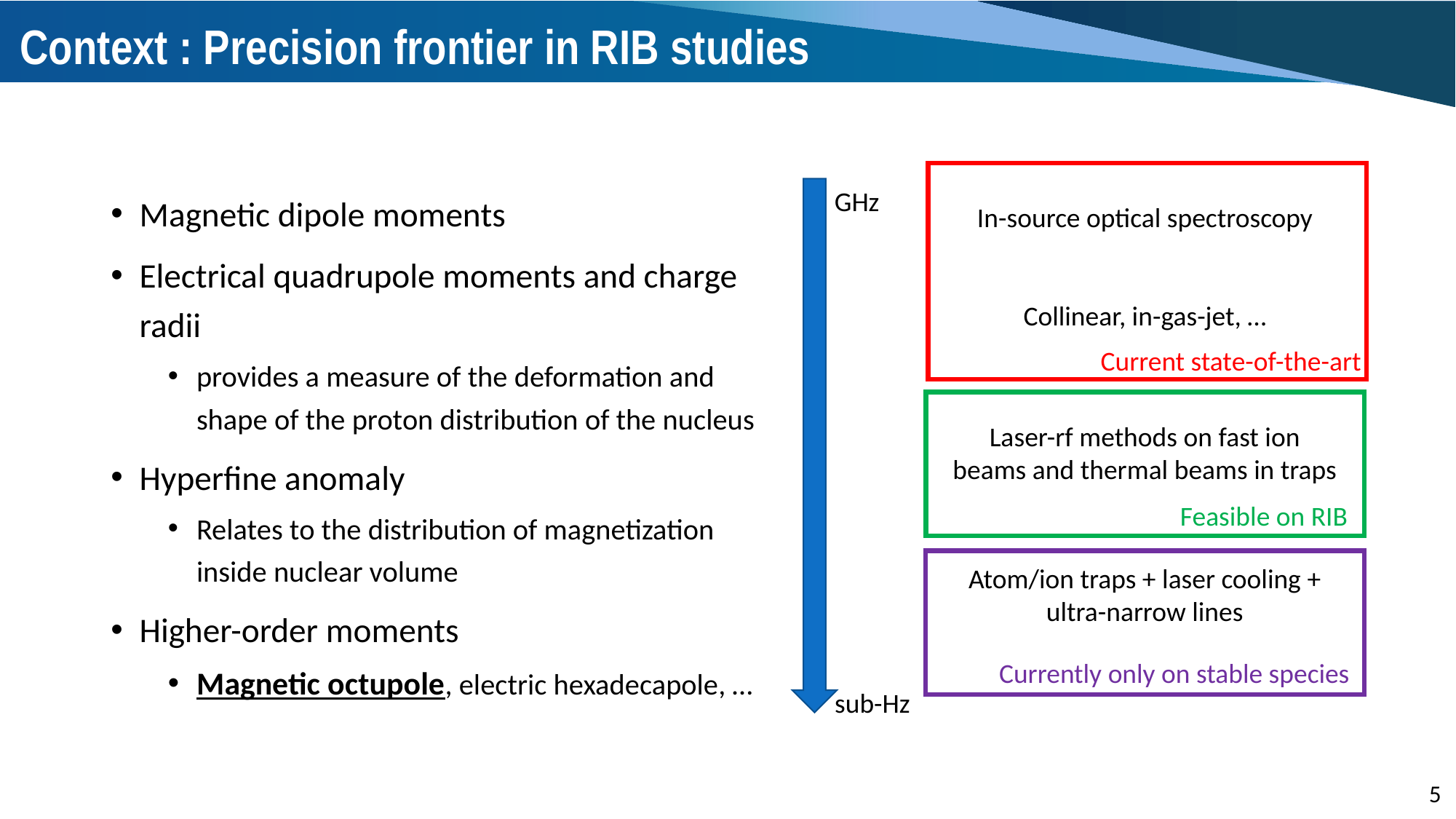

# Context : Precision frontier in RIB studies

Magnetic dipole moments
Electrical quadrupole moments and charge radii
provides a measure of the deformation and shape of the proton distribution of the nucleus
Hyperfine anomaly
Relates to the distribution of magnetization inside nuclear volume
Higher-order moments
Magnetic octupole, electric hexadecapole, …

GHz
In-source optical spectroscopy
Collinear, in-gas-jet, …
Current state-of-the-art

Laser-rf methods on fast ion beams and thermal beams in traps
Feasible on RIB

Atom/ion traps + laser cooling + ultra-narrow lines
Currently only on stable species
sub-Hz
5